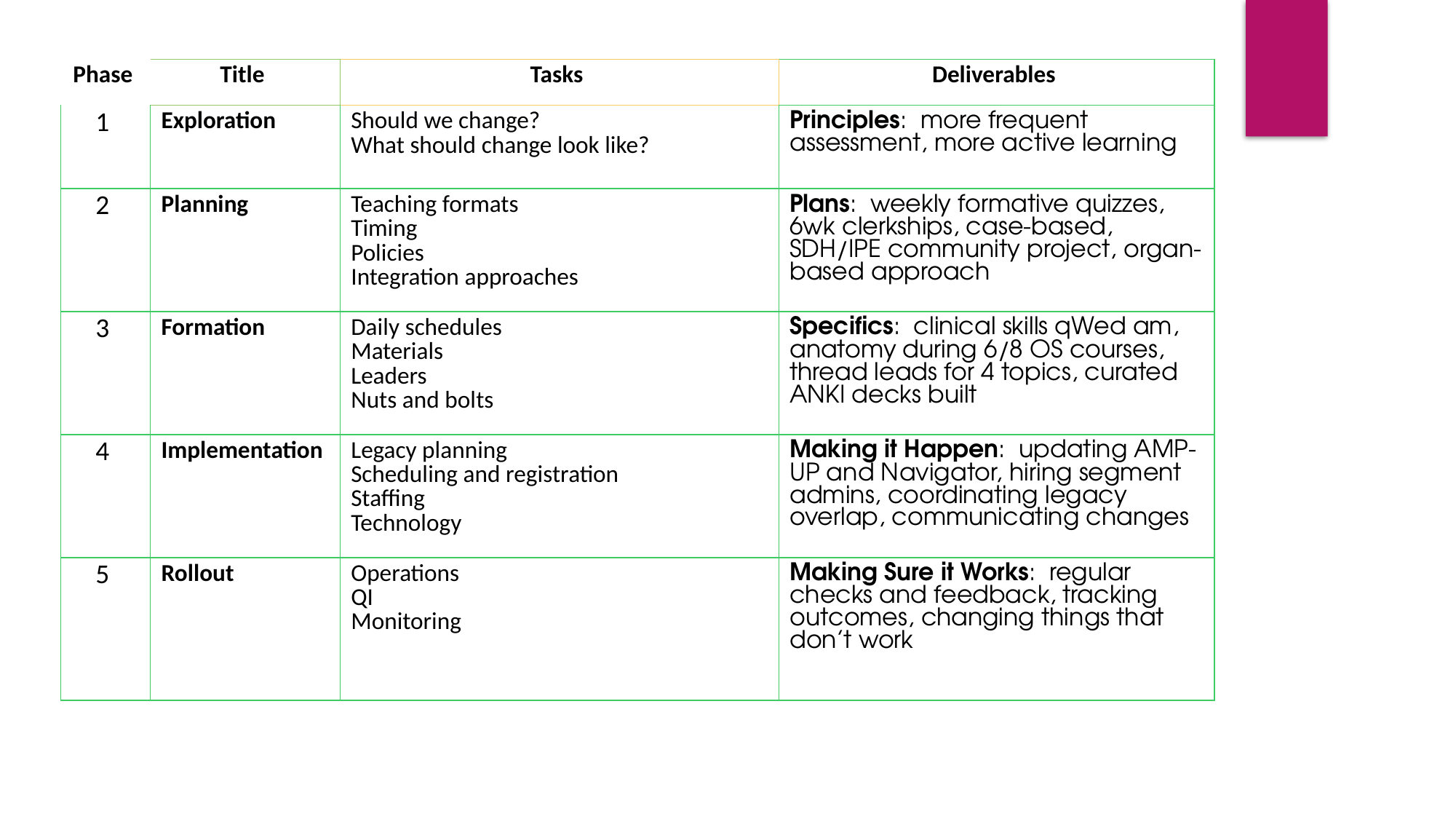

| Phase | Title | Tasks | Deliverables |
| --- | --- | --- | --- |
| 1 | Exploration | Should we change?  What should change look like? | Principles: more frequent assessment, more active learning |
| 2 | Planning | Teaching formats Timing Policies Integration approaches | Plans: weekly formative quizzes, 6wk clerkships, case-based, SDH/IPE community project, organ-based approach |
| 3 | Formation | Daily schedules  Materials  Leaders Nuts and bolts | Specifics: clinical skills qWed am, anatomy during 6/8 OS courses, thread leads for 4 topics, curated ANKI decks built |
| 4 | Implementation | Legacy planning Scheduling and registration Staffing Technology | Making it Happen: updating AMP-UP and Navigator, hiring segment admins, coordinating legacy overlap, communicating changes |
| 5 | Rollout | Operations QI Monitoring | Making Sure it Works: regular checks and feedback, tracking outcomes, changing things that don’t work |